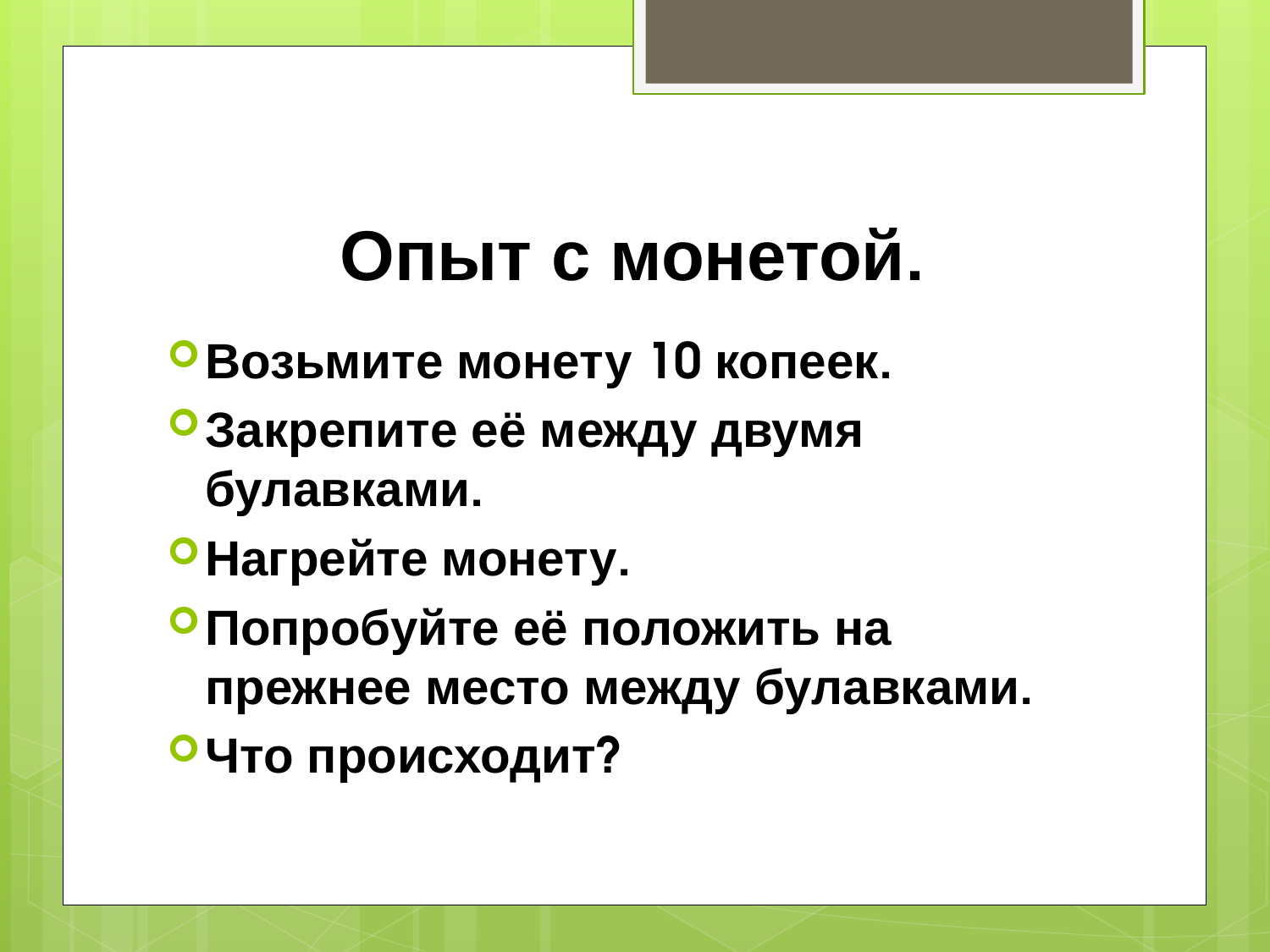

# Опыт с монетой.
Возьмите монету 10 копеек.
Закрепите её между двумя булавками.
Нагрейте монету.
Попробуйте её положить на прежнее место между булавками.
Что происходит?